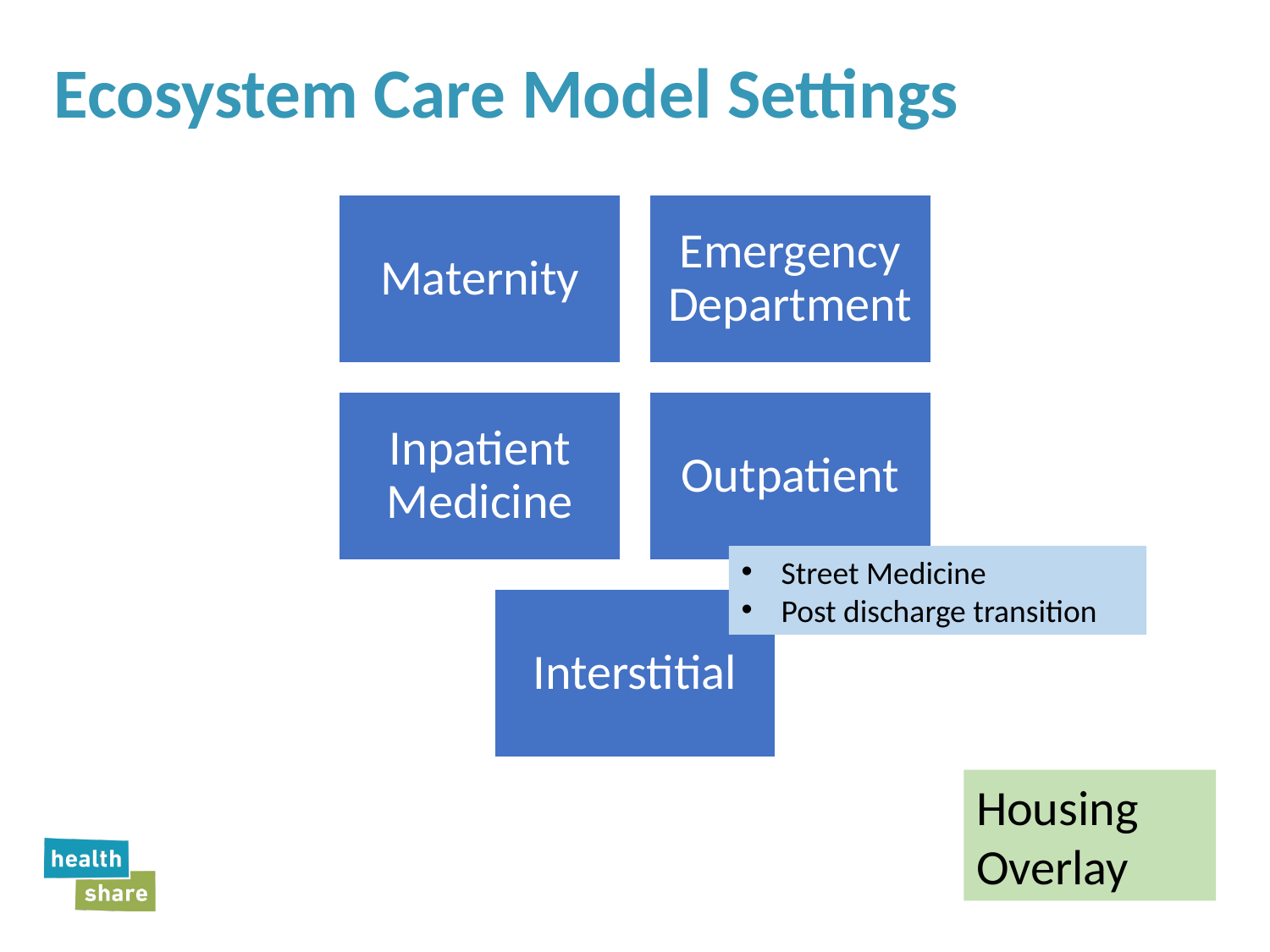

# Ecosystem Care Model Settings
Maternity
Emergency Department
Inpatient Medicine
Outpatient
Interstitial
Street Medicine
Post discharge transition
Housing Overlay